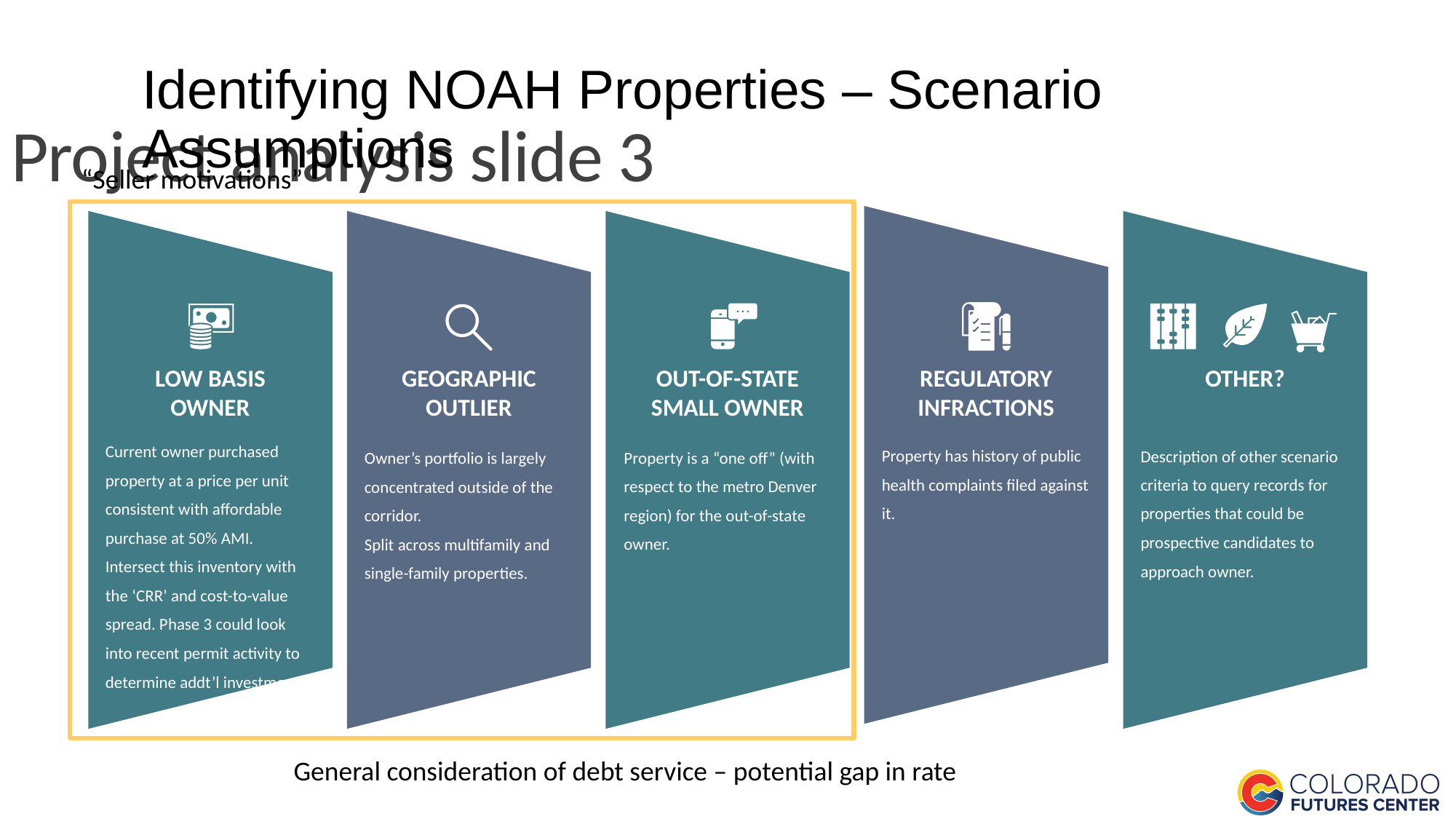

Identifying NOAH Properties – Scenario Assumptions
Project analysis slide 3
“Seller motivations”

LOW BASIS OWNER
GEOGRAPHIC OUTLIER
OUT-OF-STATE SMALL OWNER
REGULATORY INFRACTIONS
OTHER?
Current owner purchased property at a price per unit consistent with affordable purchase at 50% AMI. Intersect this inventory with the ‘CRR’ and cost-to-value spread. Phase 3 could look into recent permit activity to determine addt’l investment.
Property has history of public health complaints filed against it.
Description of other scenario criteria to query records for properties that could be prospective candidates to approach owner.
Property is a “one off” (with respect to the metro Denver region) for the out-of-state owner.
Owner’s portfolio is largely concentrated outside of the corridor.
Split across multifamily and single-family properties.
General consideration of debt service – potential gap in rate